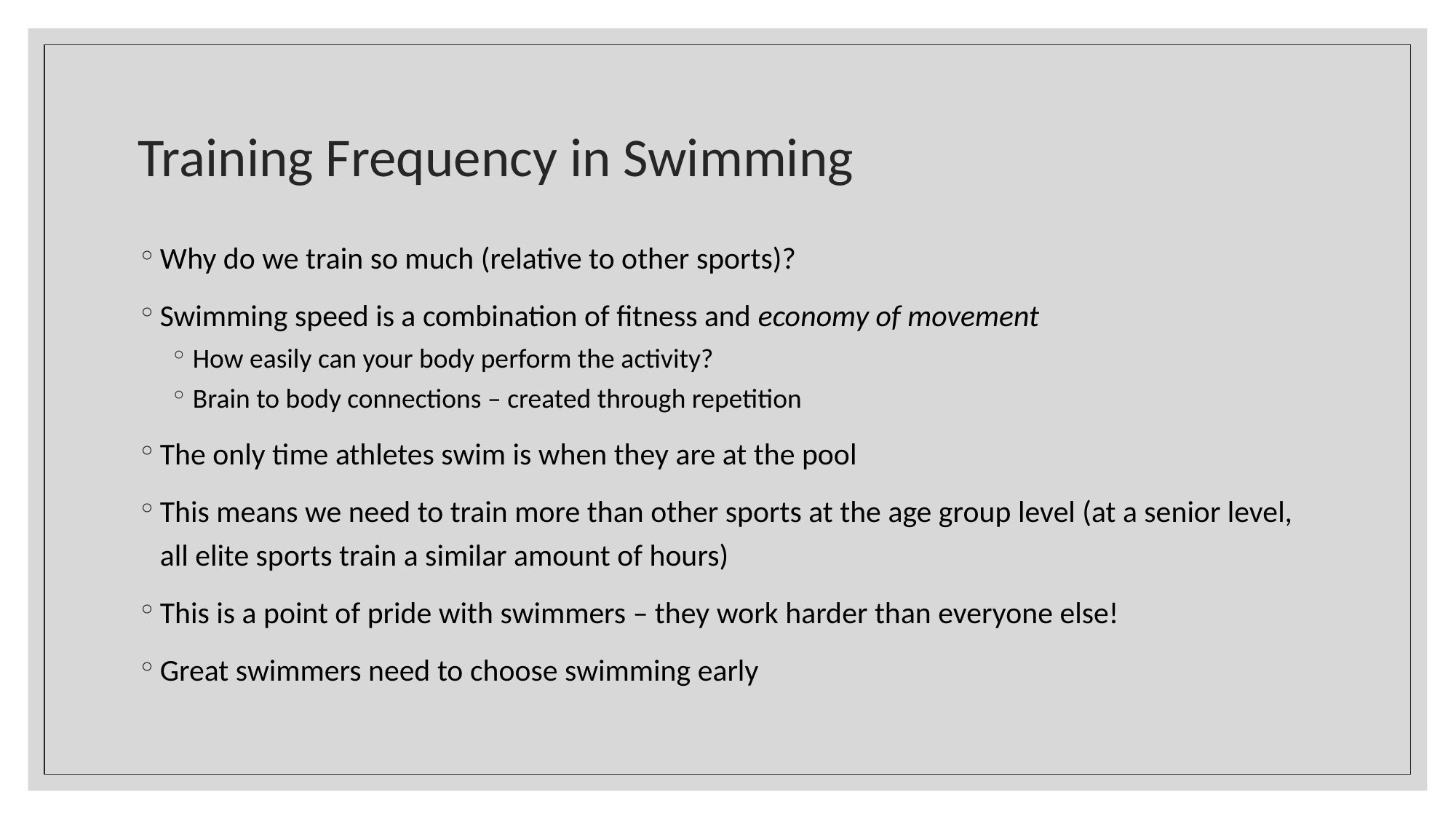

# Training Frequency in Swimming
Why do we train so much (relative to other sports)?
Swimming speed is a combination of fitness and economy of movement
How easily can your body perform the activity?
Brain to body connections – created through repetition
The only time athletes swim is when they are at the pool
This means we need to train more than other sports at the age group level (at a senior level, all elite sports train a similar amount of hours)
This is a point of pride with swimmers – they work harder than everyone else!
Great swimmers need to choose swimming early